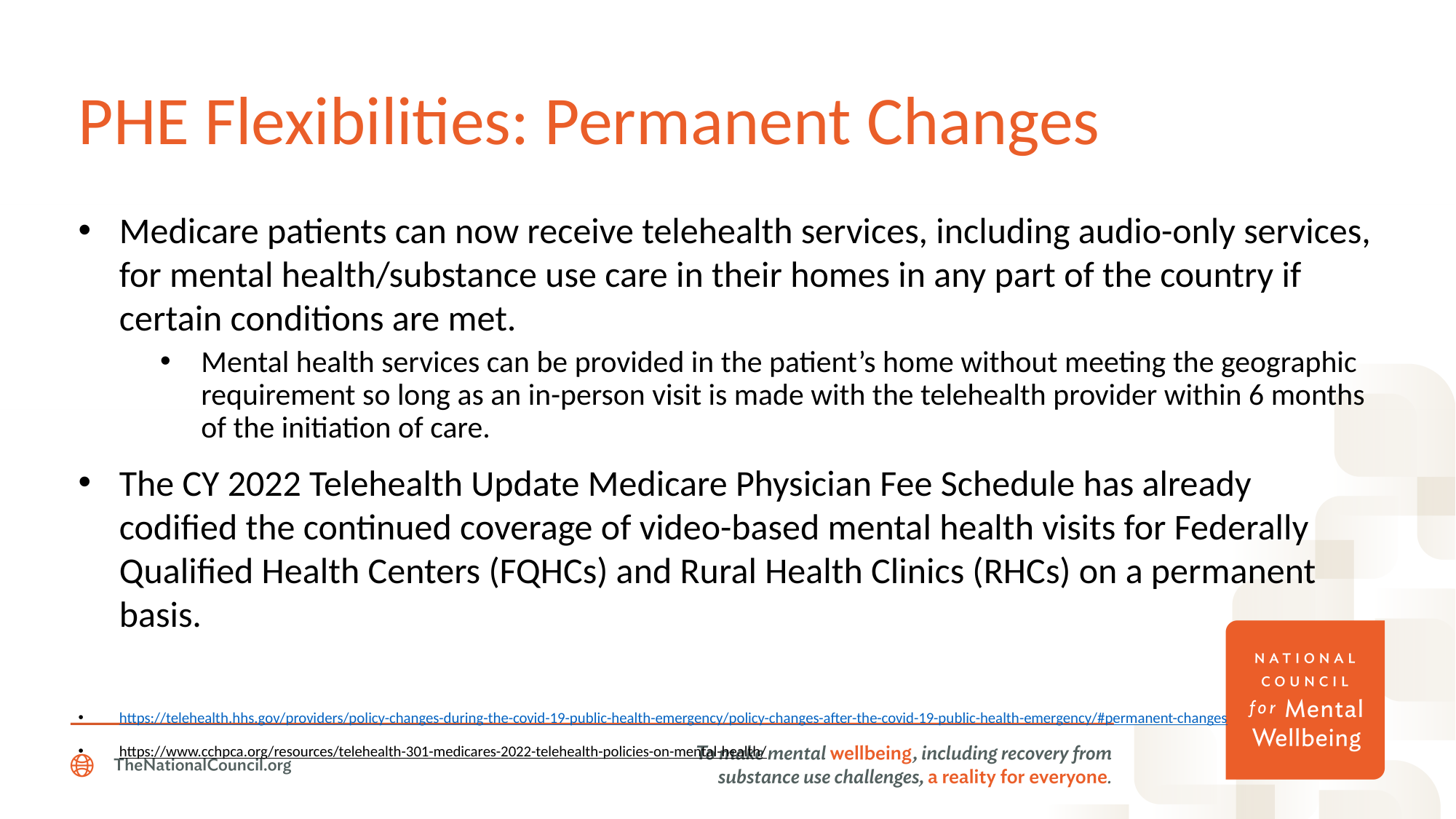

# PHE Flexibilities: Permanent Changes
Medicare patients can now receive telehealth services, including audio-only services, for mental health/substance use care in their homes in any part of the country if certain conditions are met.
Mental health services can be provided in the patient’s home without meeting the geographic requirement so long as an in-person visit is made with the telehealth provider within 6 months of the initiation of care.
The CY 2022 Telehealth Update Medicare Physician Fee Schedule has already codified the continued coverage of video-based mental health visits for Federally Qualified Health Centers (FQHCs) and Rural Health Clinics (RHCs) on a permanent basis.

https://telehealth.hhs.gov/providers/policy-changes-during-the-covid-19-public-health-emergency/policy-changes-after-the-covid-19-public-health-emergency/#permanent-changes
https://www.cchpca.org/resources/telehealth-301-medicares-2022-telehealth-policies-on-mental-health/